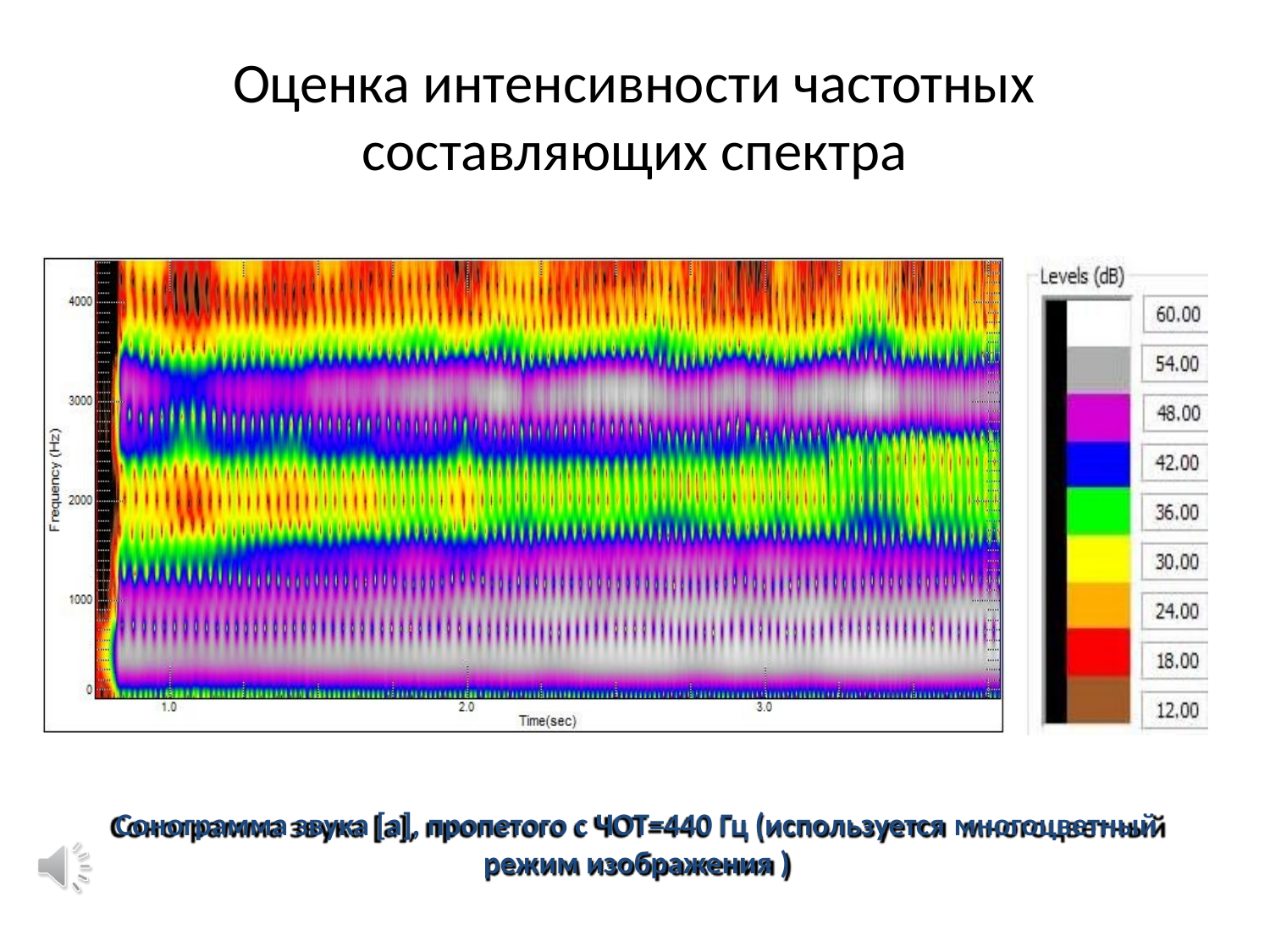

# Оценка интенсивности частотных  составляющих спектра

Сонограмма звука [а], пропетого с ЧОТ=440 Гц (используется многоцветный
режим изображения )